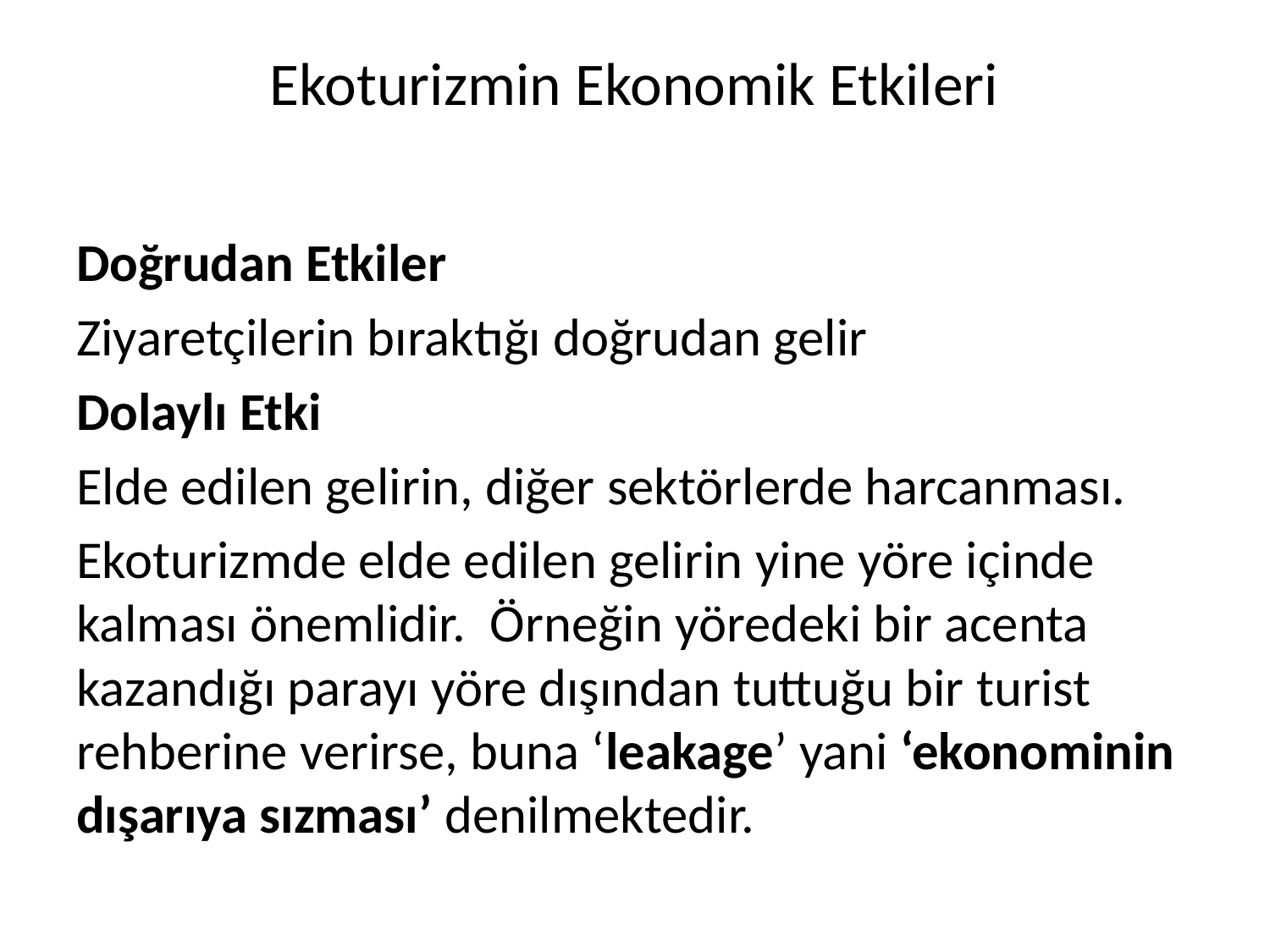

# Ekoturizmin Ekonomik Etkileri
Doğrudan Etkiler
Ziyaretçilerin bıraktığı doğrudan gelir
Dolaylı Etki
Elde edilen gelirin, diğer sektörlerde harcanması.
Ekoturizmde elde edilen gelirin yine yöre içinde kalması önemlidir.  Örneğin yöredeki bir acenta kazandığı parayı yöre dışından tuttuğu bir turist rehberine verirse, buna ‘leakage’ yani ‘ekonominin dışarıya sızması’ denilmektedir.